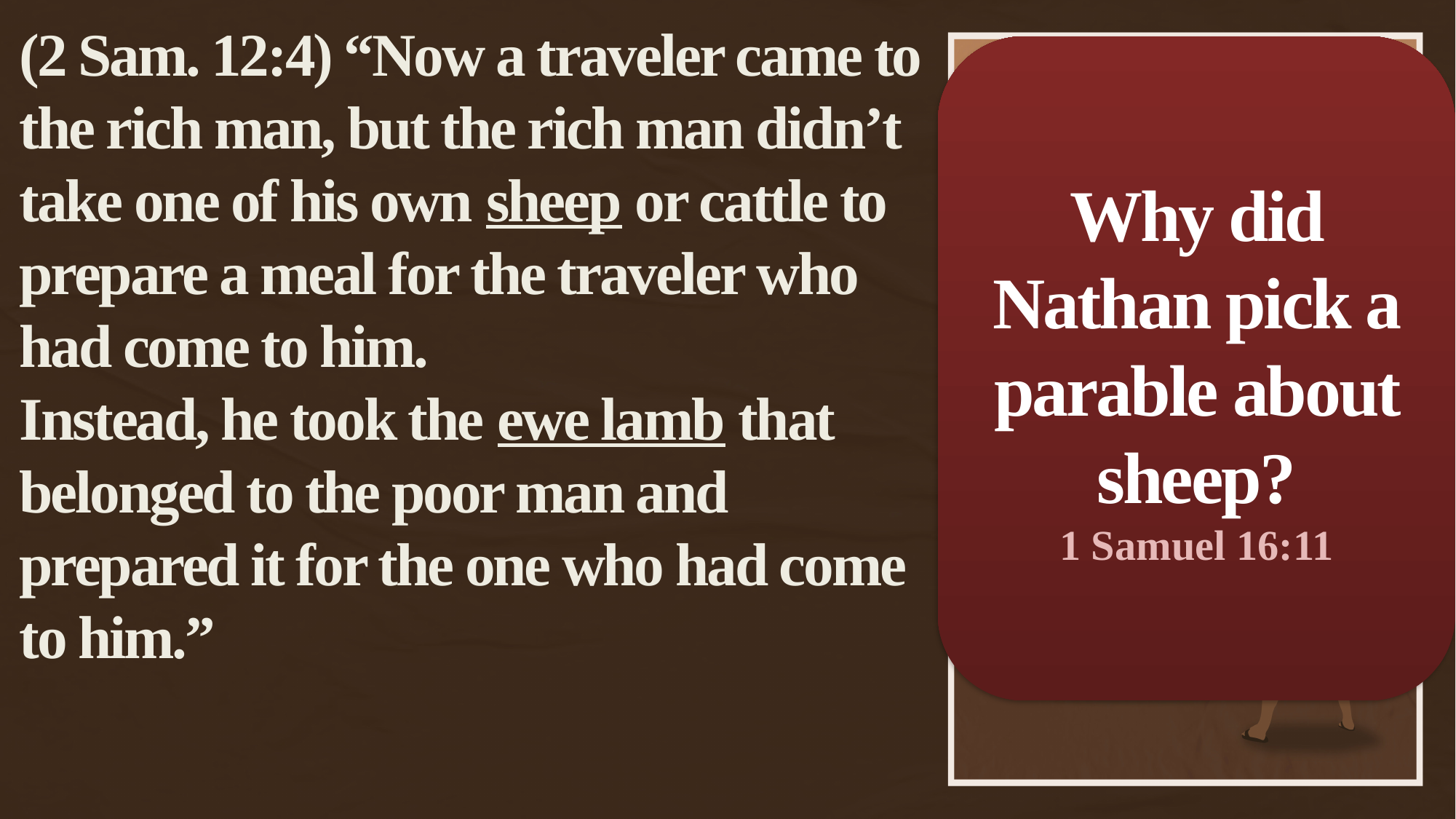

(2 Sam. 12:4) “Now a traveler came to the rich man, but the rich man didn’t take one of his own sheep or cattle to prepare a meal for the traveler who had come to him.
Instead, he took the ewe lamb that belonged to the poor man and prepared it for the one who had come to him.”
Why did Nathan pick a parable about sheep?
1 Samuel 16:11